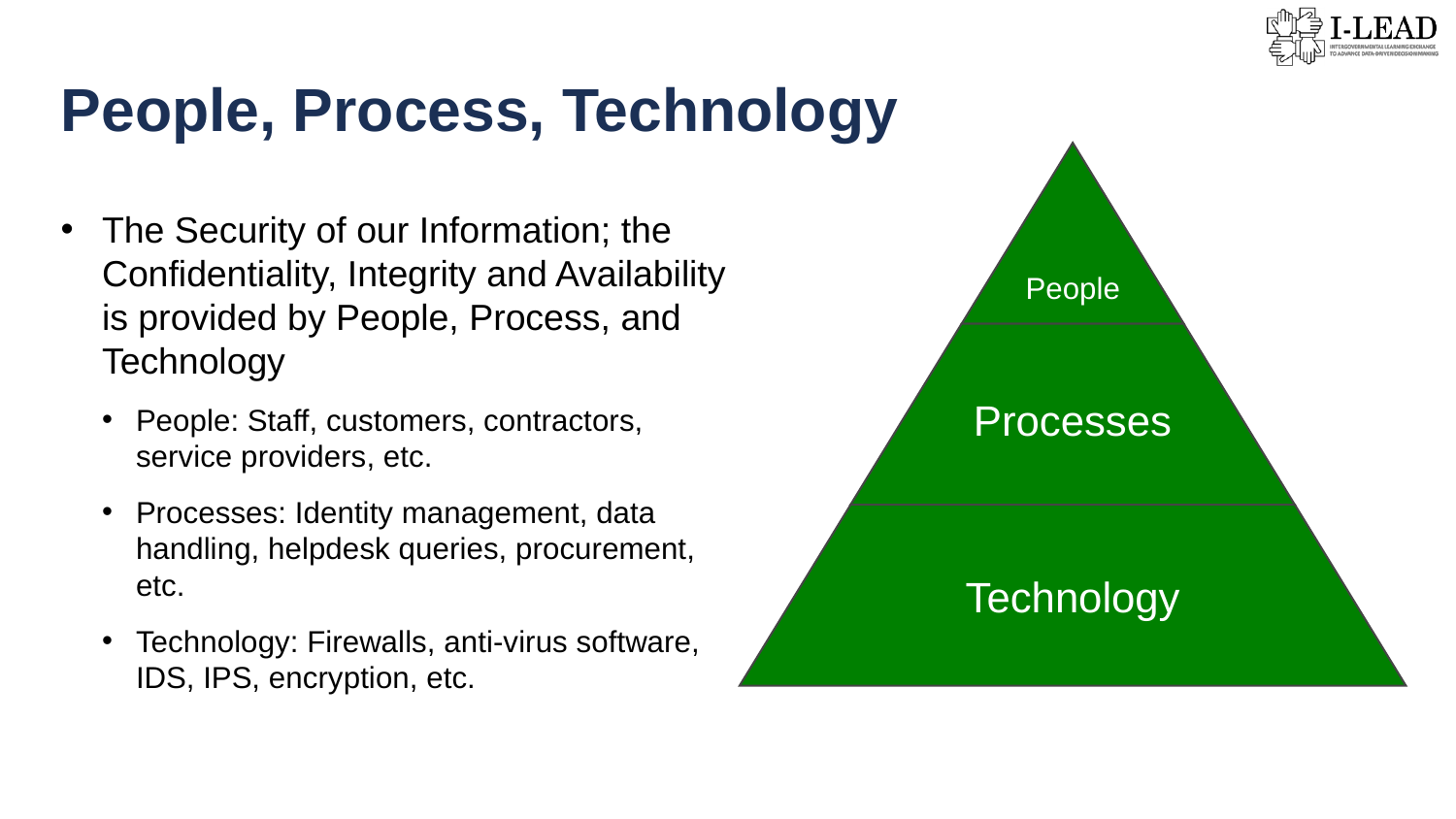

People, Process, Technology

People

Processes

Technology
The Security of our Information; the Confidentiality, Integrity and Availability is provided by People, Process, and Technology
People: Staff, customers, contractors, service providers, etc.
Processes: Identity management, data handling, helpdesk queries, procurement, etc.
Technology: Firewalls, anti-virus software, IDS, IPS, encryption, etc.